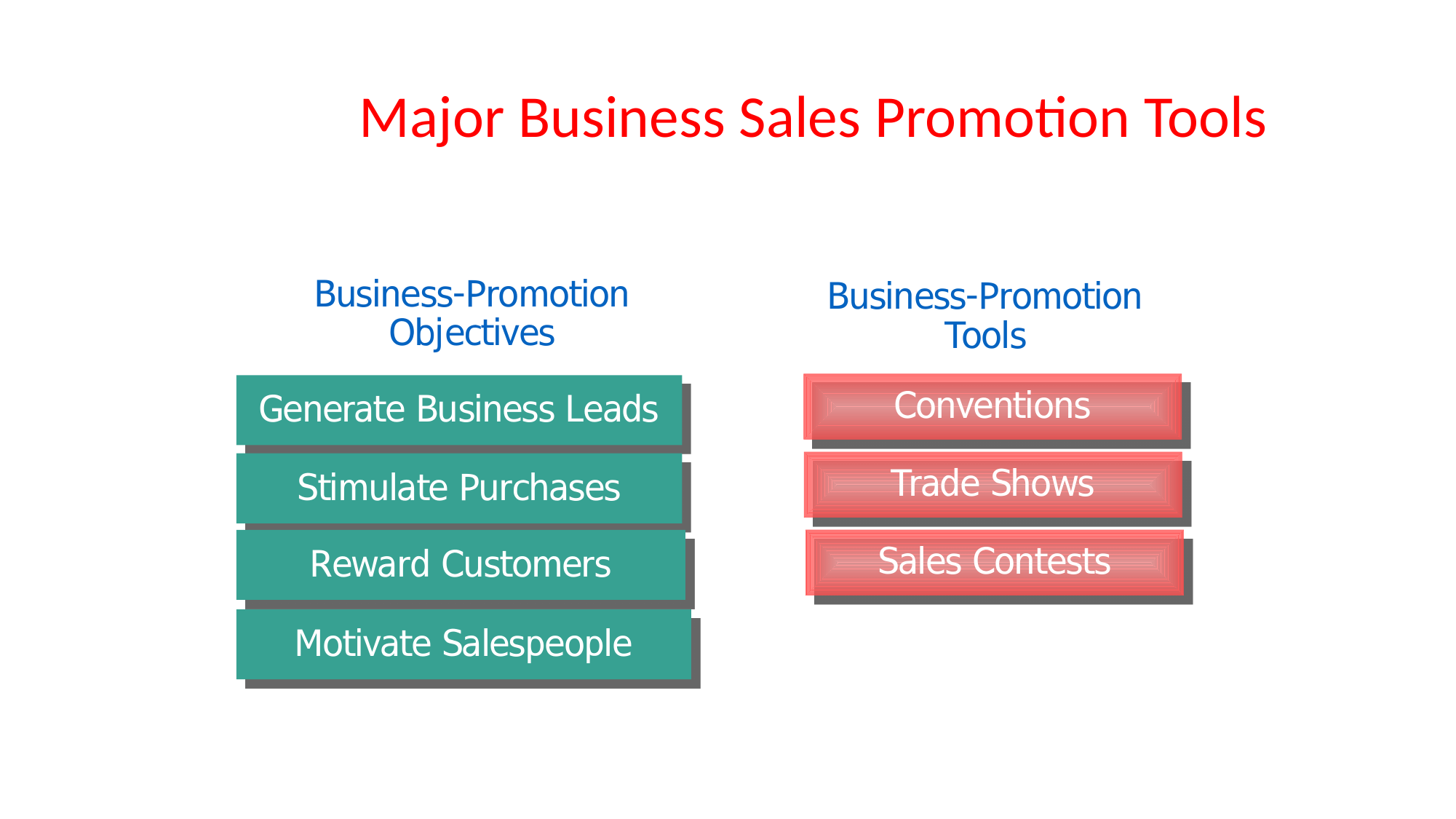

# Major Business Sales Promotion Tools
Business-Promotion Objectives
Business-Promotion Tools
Conventions
Trade Shows
Sales Contests
Generate Business Leads
Stimulate Purchases
Reward Customers
Motivate Salespeople